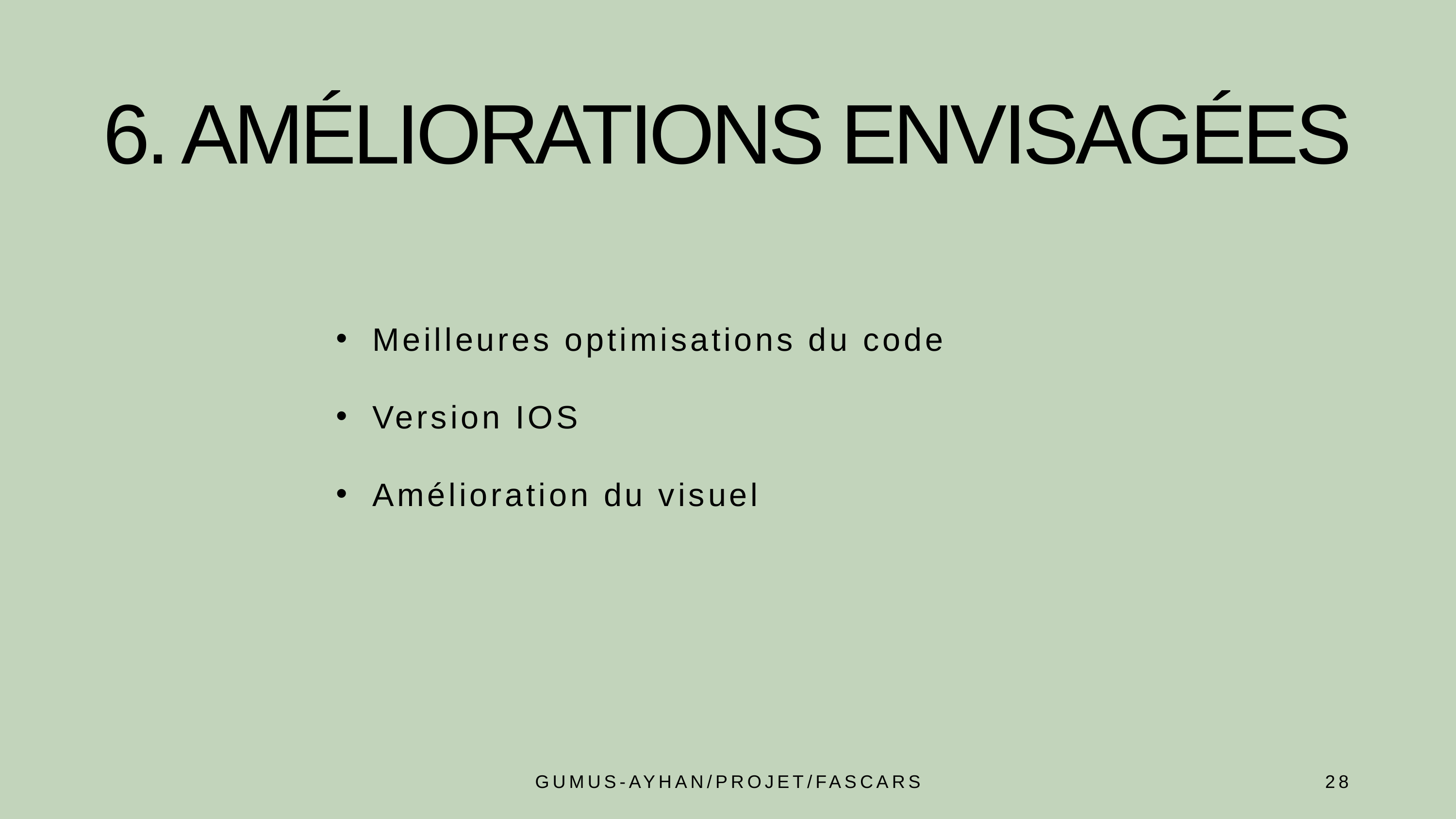

6. AMÉLIORATIONS ENVISAGÉES
Meilleures optimisations du code
Version IOS
Amélioration du visuel
GUMUS-AYHAN/PROJET/FASCARS
28